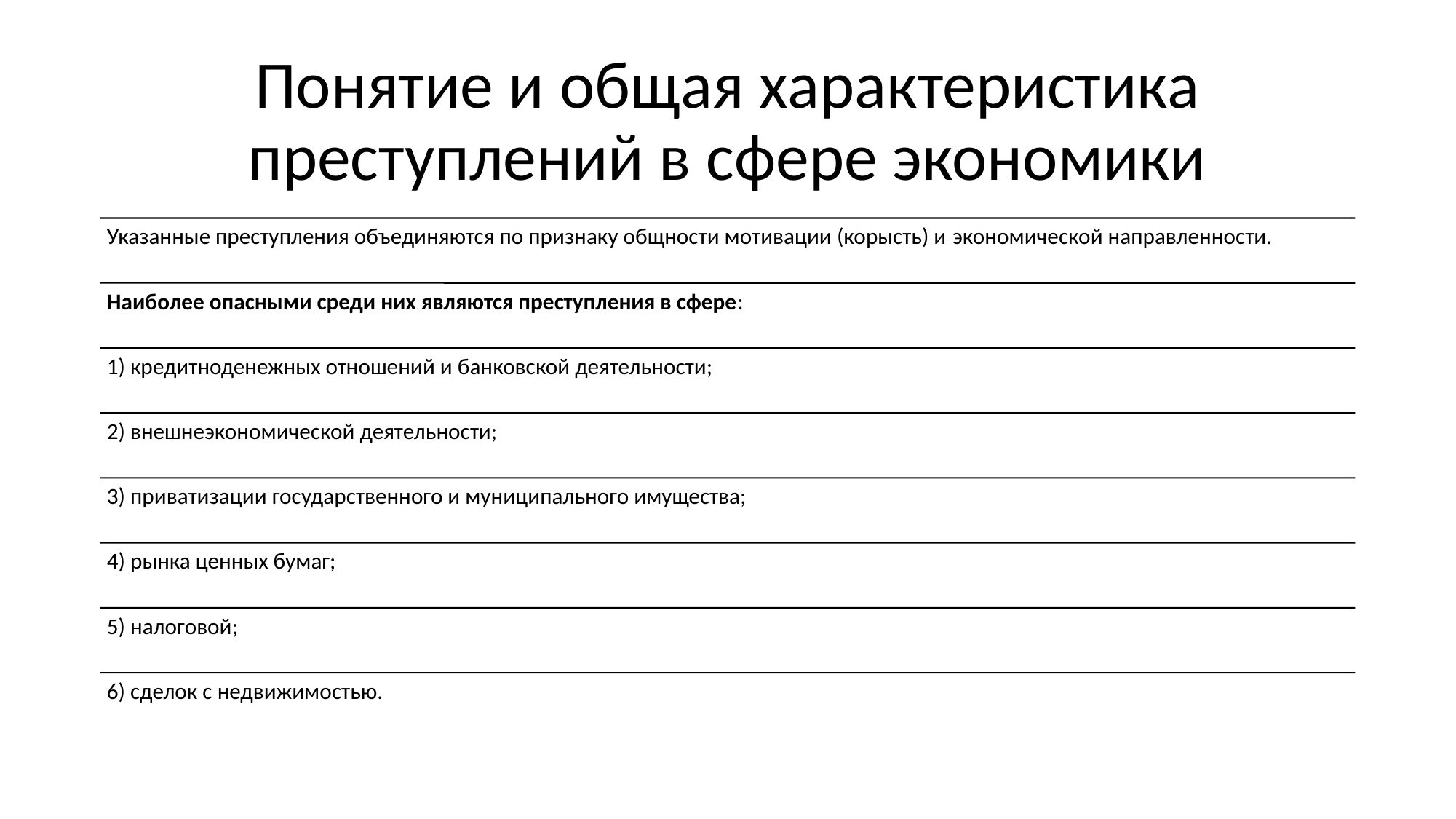

# Понятие и общая характеристика преступлений в сфере экономики
Указанные преступления объединяются по признаку общности мотивации (корысть) и экономической направленности.
Наиболее опасными среди них являются преступления в сфере:
1) кредитноденежных отношений и банковской деятельности;
2) внешнеэкономической деятельности;
3) приватизации государственного и муниципального имущества;
4) рынка ценных бумаг;
5) налоговой;
6) сделок с недвижимостью.